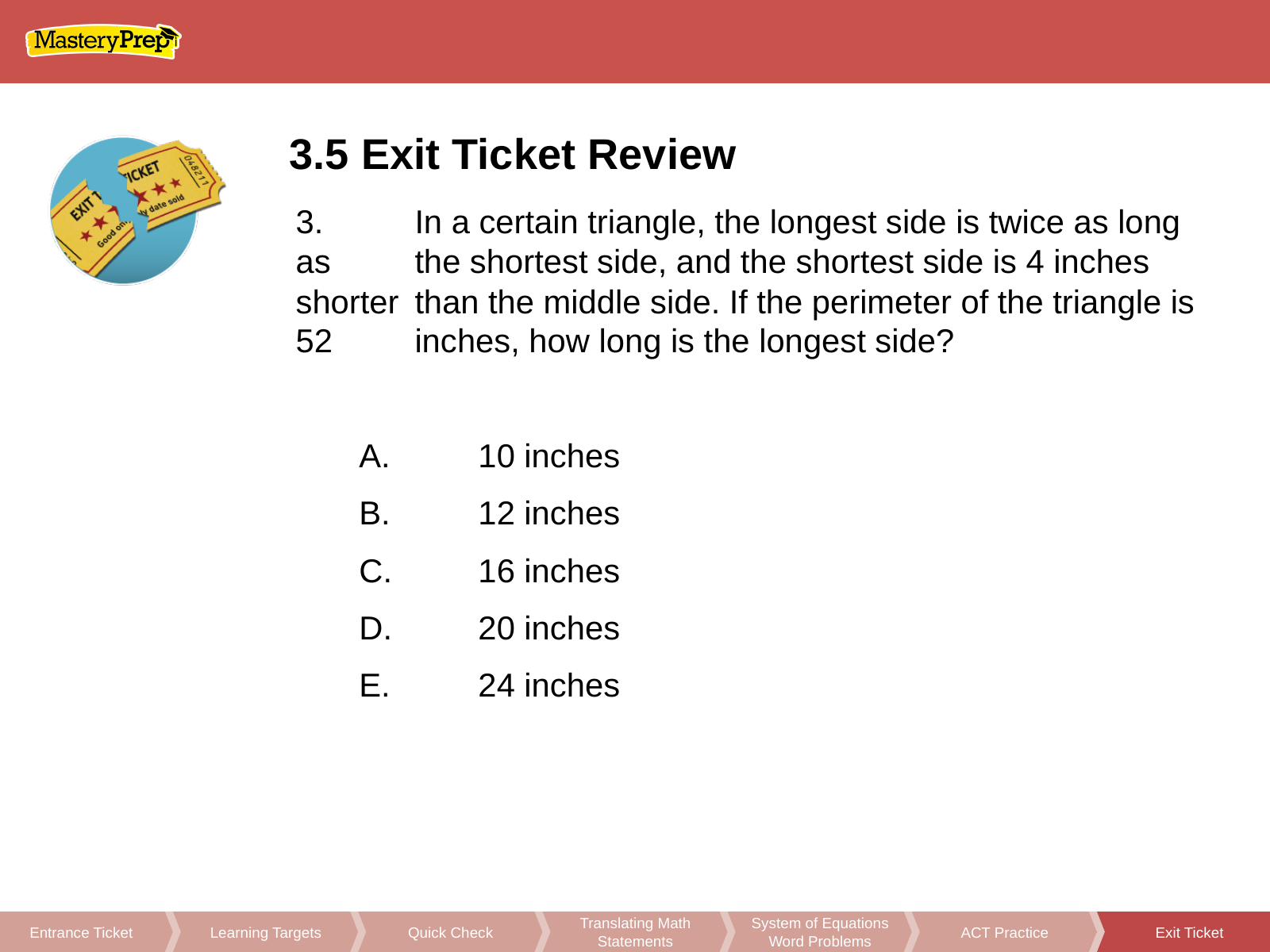

3.5 Exit Ticket Review
3.	In a certain triangle, the longest side is twice as long as 	the shortest side, and the shortest side is 4 inches shorter 	than the middle side. If the perimeter of the triangle is 52 	inches, how long is the longest side?

A.	10 inches
B.	12 inches
C.	16 inches
D.	20 inches
E.	24 inches

Translating Math Statements
System of Equations Word Problems
ACT Practice
Exit Ticket
Learning Targets
Quick Check
Entrance Ticket